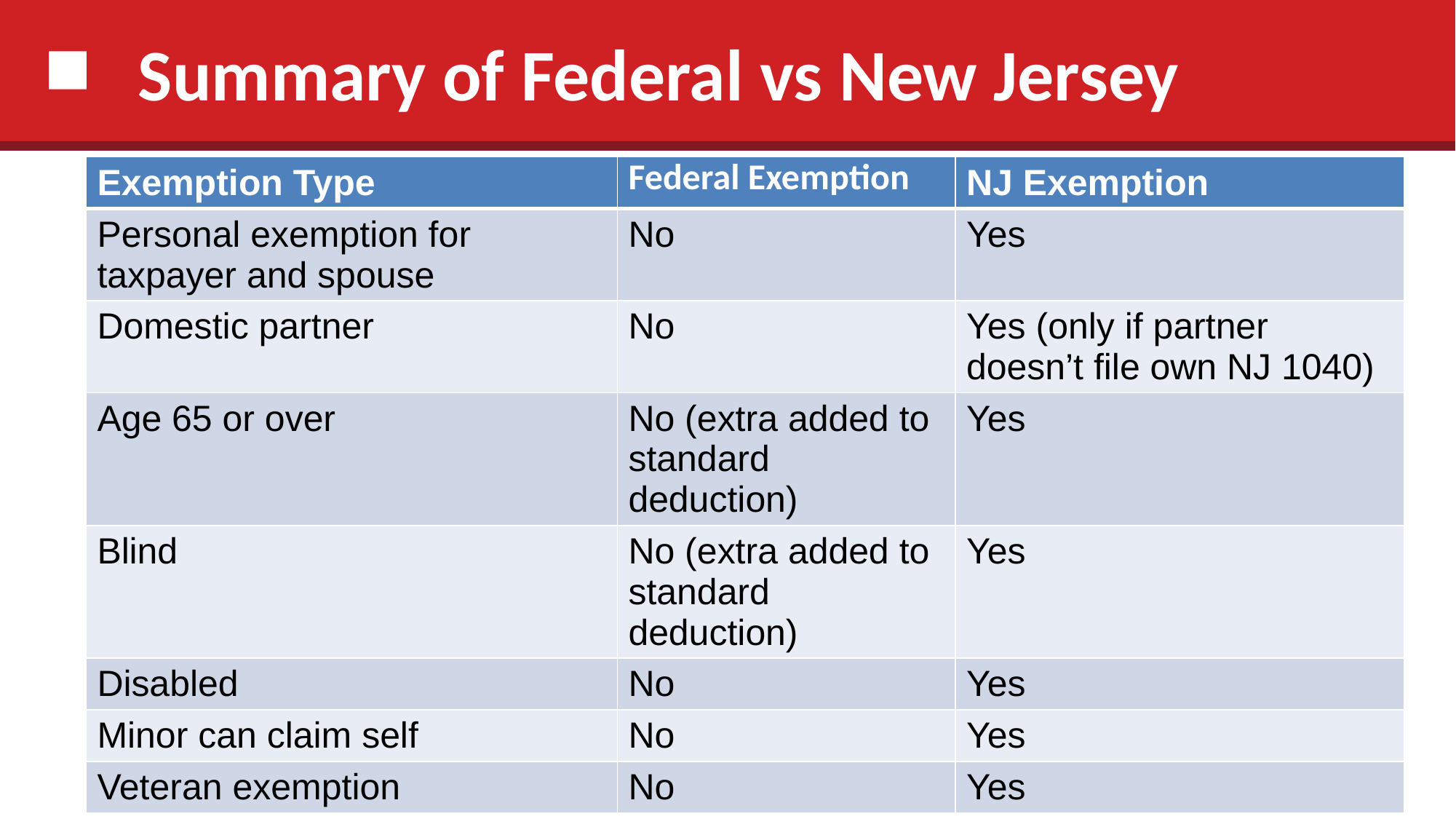

# Summary of Federal vs New Jersey
| Exemption Type | Federal Exemption | NJ Exemption |
| --- | --- | --- |
| Personal exemption for taxpayer and spouse | No | Yes |
| Domestic partner | No | Yes (only if partner doesn’t file own NJ 1040) |
| Age 65 or over | No (extra added to standard deduction) | Yes |
| Blind | No (extra added to standard deduction) | Yes |
| Disabled | No | Yes |
| Minor can claim self | No | Yes |
| Veteran exemption | No | Yes |
3
NTTC Training - TY2018